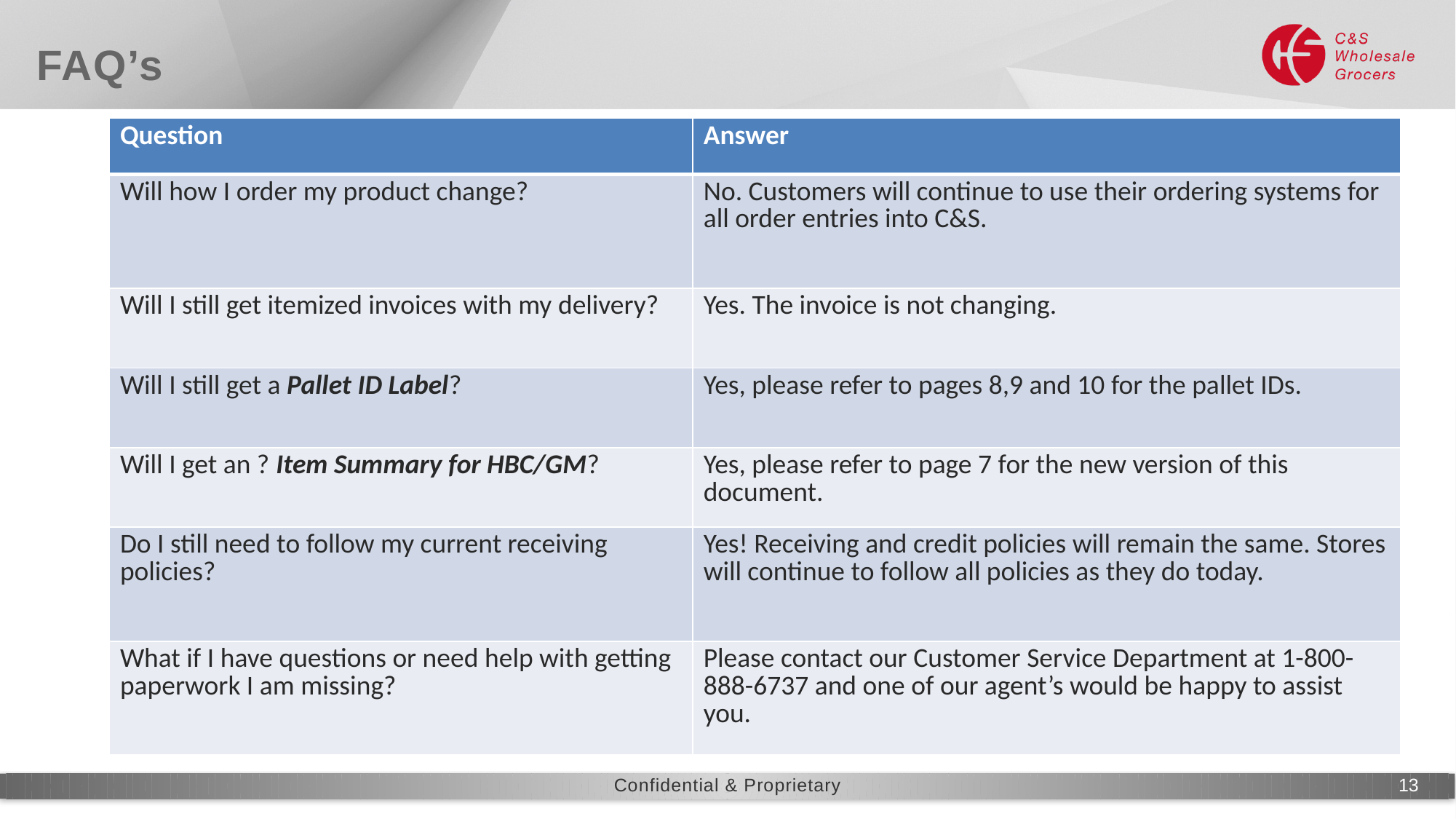

# FAQ’s
| Question | Answer |
| --- | --- |
| Will how I order my product change? | No. Customers will continue to use their ordering systems for all order entries into C&S. |
| Will I still get itemized invoices with my delivery? | Yes. The invoice is not changing. |
| Will I still get a Pallet ID Label? | Yes, please refer to pages 8,9 and 10 for the pallet IDs. |
| Will I get an ? Item Summary for HBC/GM? | Yes, please refer to page 7 for the new version of this document. |
| Do I still need to follow my current receiving policies? | Yes! Receiving and credit policies will remain the same. Stores will continue to follow all policies as they do today. |
| What if I have questions or need help with getting paperwork I am missing? | Please contact our Customer Service Department at 1-800-888-6737 and one of our agent’s would be happy to assist you. |
Confidential & Proprietary
13